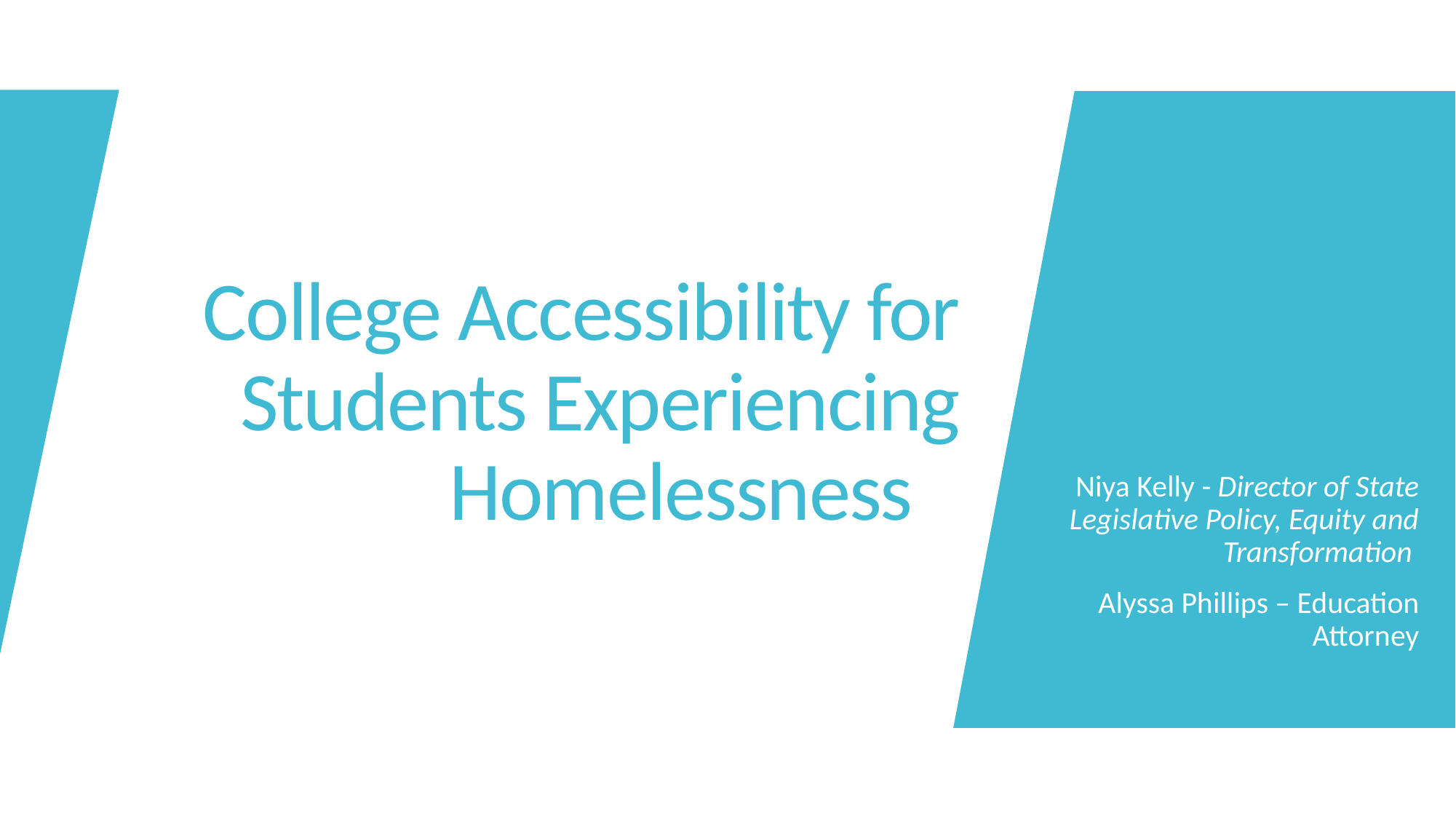

# College Accessibility for Students Experiencing Homelessness
Niya Kelly - Director of State Legislative Policy, Equity and Transformation
Alyssa Phillips – Education Attorney